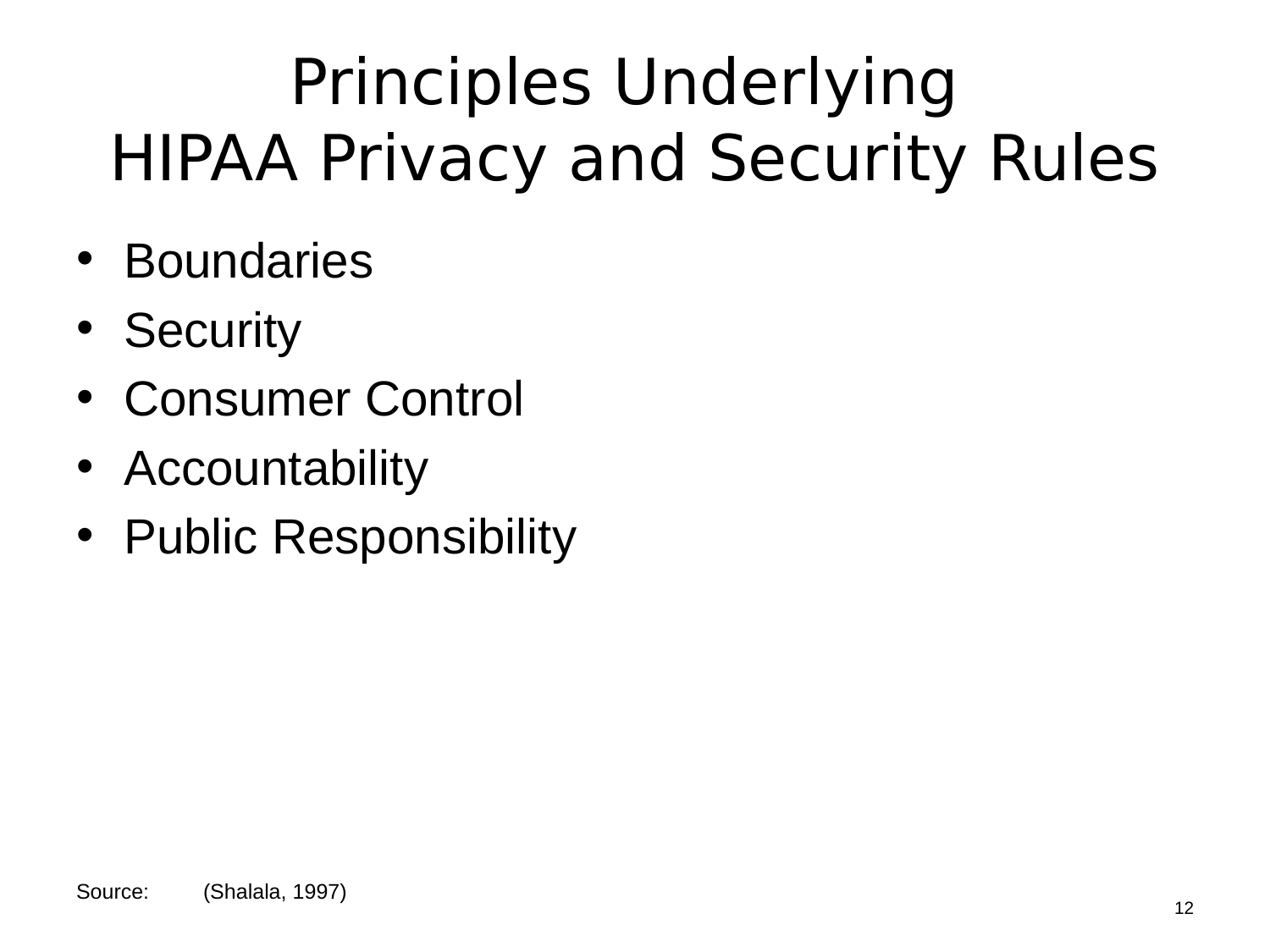

# Principles Underlying HIPAA Privacy and Security Rules
Boundaries
Security
Consumer Control
Accountability
Public Responsibility
12
Source:	(Shalala, 1997)